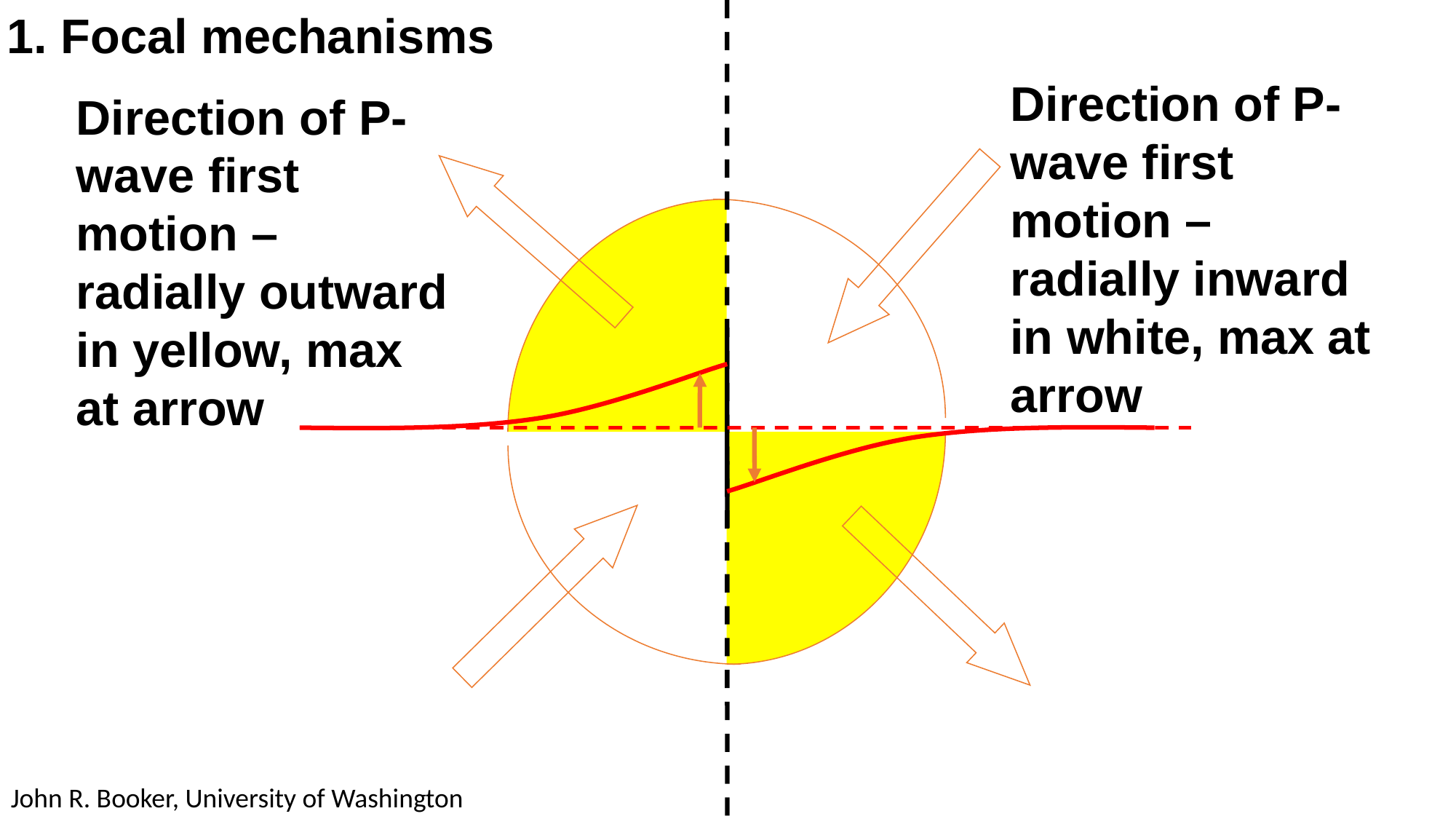

1. Focal mechanisms

Direction of P-wave first motion – radially inward in white, max at arrow
Direction of P-wave first motion – radially outward in yellow, max at arrow

John R. Booker, University of Washington